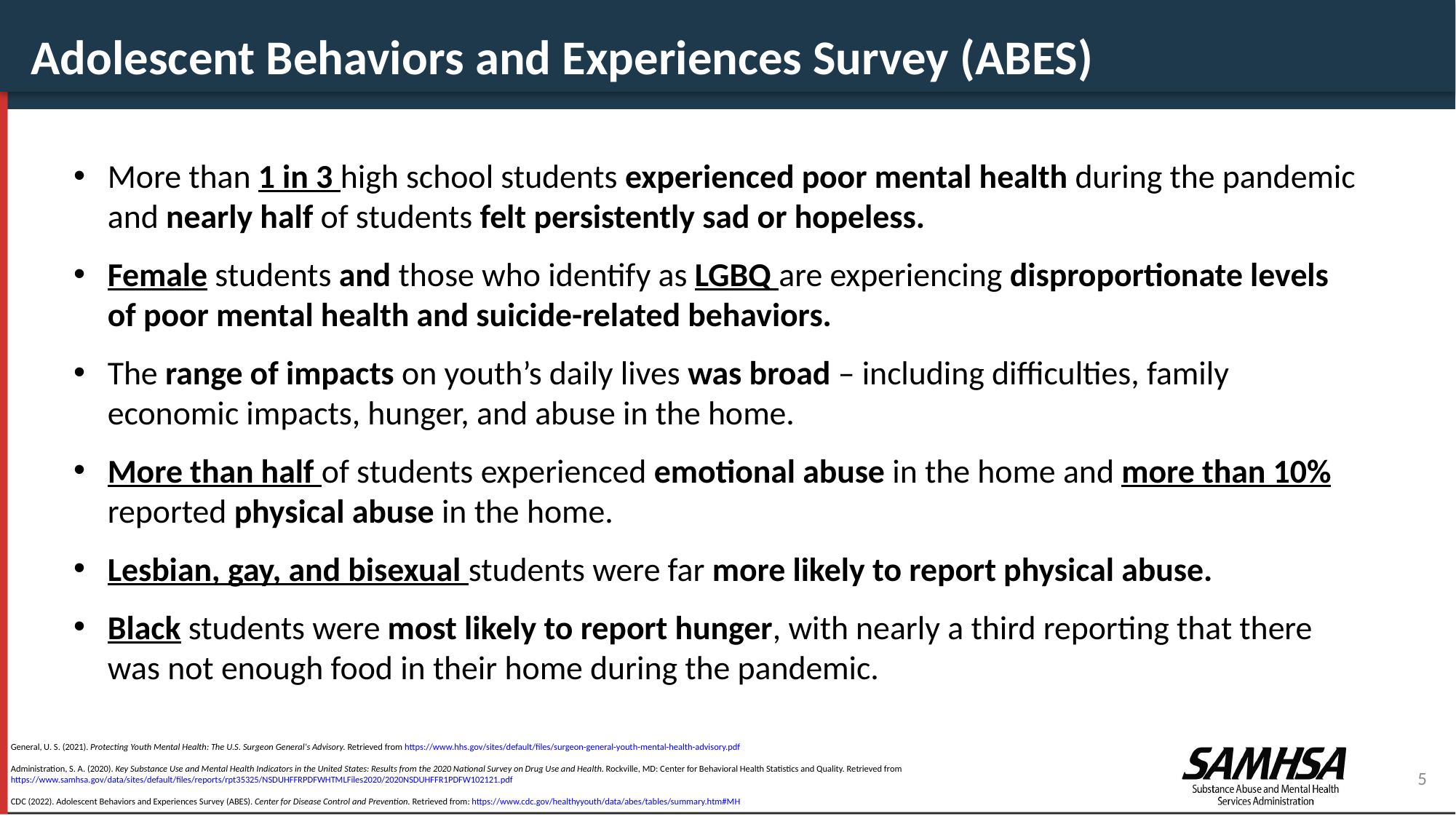

Adolescent Behaviors and Experiences Survey (ABES)
More than 1 in 3 high school students experienced poor mental health during the pandemic and nearly half of students felt persistently sad or hopeless.
Female students and those who identify as LGBQ are experiencing disproportionate levels of poor mental health and suicide-related behaviors.
The range of impacts on youth’s daily lives was broad – including difficulties, family economic impacts, hunger, and abuse in the home.
More than half of students experienced emotional abuse in the home and more than 10% reported physical abuse in the home.
Lesbian, gay, and bisexual students were far more likely to report physical abuse.
Black students were most likely to report hunger, with nearly a third reporting that there was not enough food in their home during the pandemic.
General, U. S. (2021). Protecting Youth Mental Health: The U.S. Surgeon General's Advisory. Retrieved from https://www.hhs.gov/sites/default/files/surgeon-general-youth-mental-health-advisory.pdf

Administration, S. A. (2020). Key Substance Use and Mental Health Indicators in the United States: Results from the 2020 National Survey on Drug Use and Health. Rockville, MD: Center for Behavioral Health Statistics and Quality. Retrieved from https://www.samhsa.gov/data/sites/default/files/reports/rpt35325/NSDUHFFRPDFWHTMLFiles2020/2020NSDUHFFR1PDFW102121.pdf

CDC (2022). Adolescent Behaviors and Experiences Survey (ABES). Center for Disease Control and Prevention. Retrieved from: https://www.cdc.gov/healthyyouth/data/abes/tables/summary.htm#MH
5